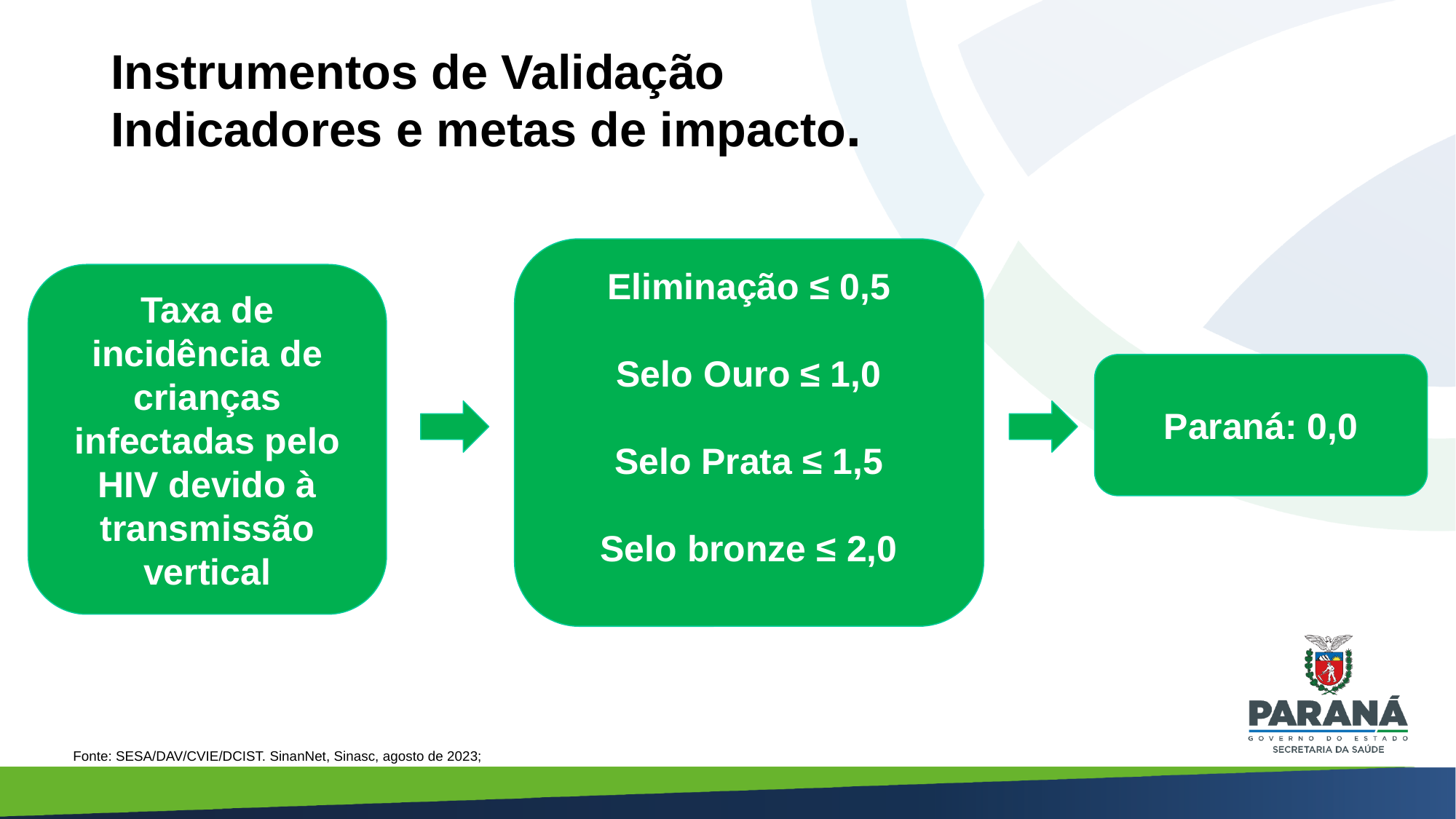

# Instrumentos de Validação Indicadores e metas de impacto.
Eliminação ≤ 0,5

Selo Ouro ≤ 1,0

Selo Prata ≤ 1,5

Selo bronze ≤ 2,0

Taxa de incidência de crianças infectadas pelo HIV devido à transmissão vertical
Paraná: 0,0

Fonte: SESA/DAV/CVIE/DCIST. SinanNet, Sinasc, agosto de 2023;